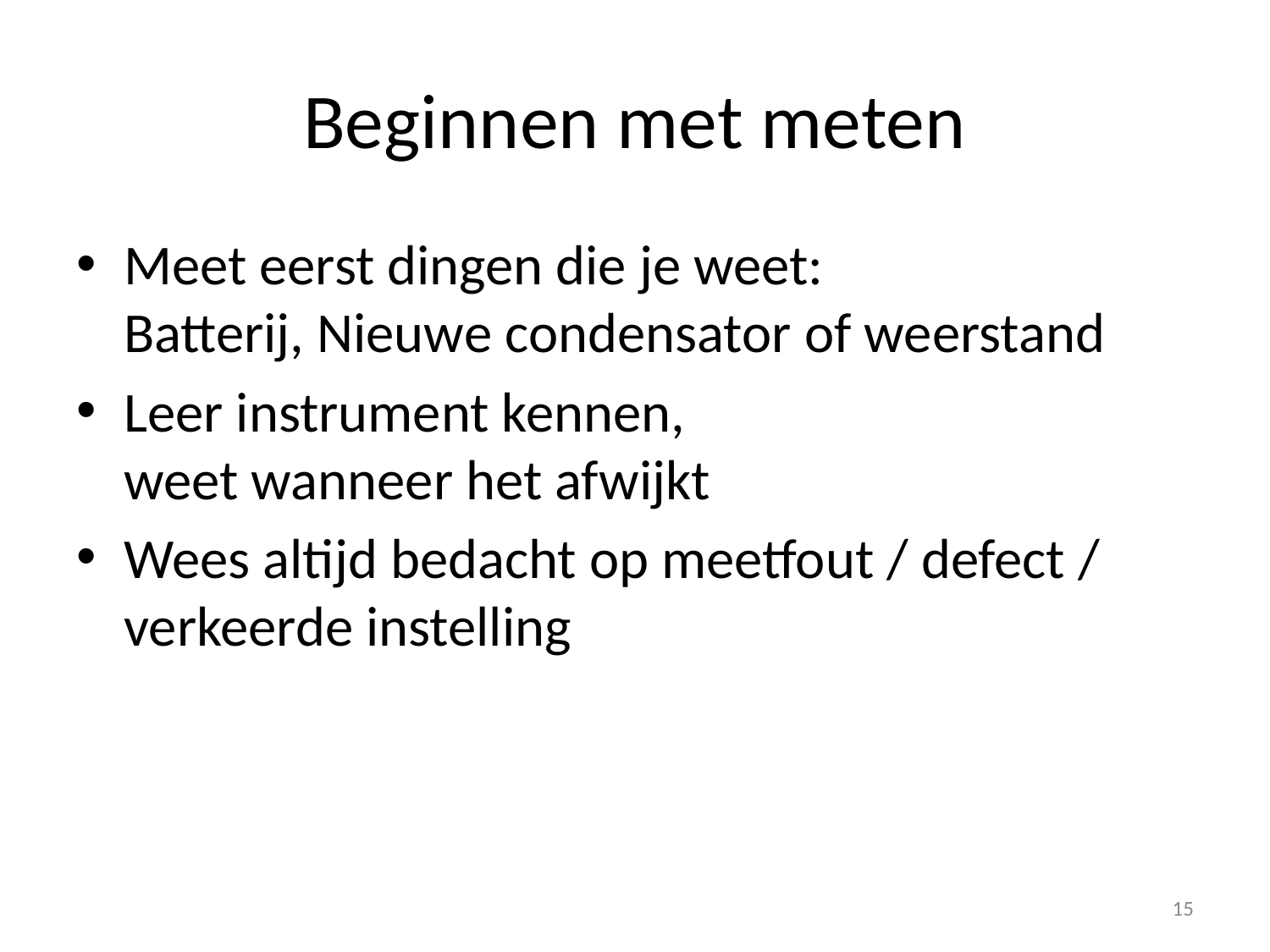

# Beginnen met meten
Meet eerst dingen die je weet:
Batterij, Nieuwe condensator of weerstand
Leer instrument kennen,
weet wanneer het afwijkt
Wees altijd bedacht op meetfout / defect / verkeerde instelling
15